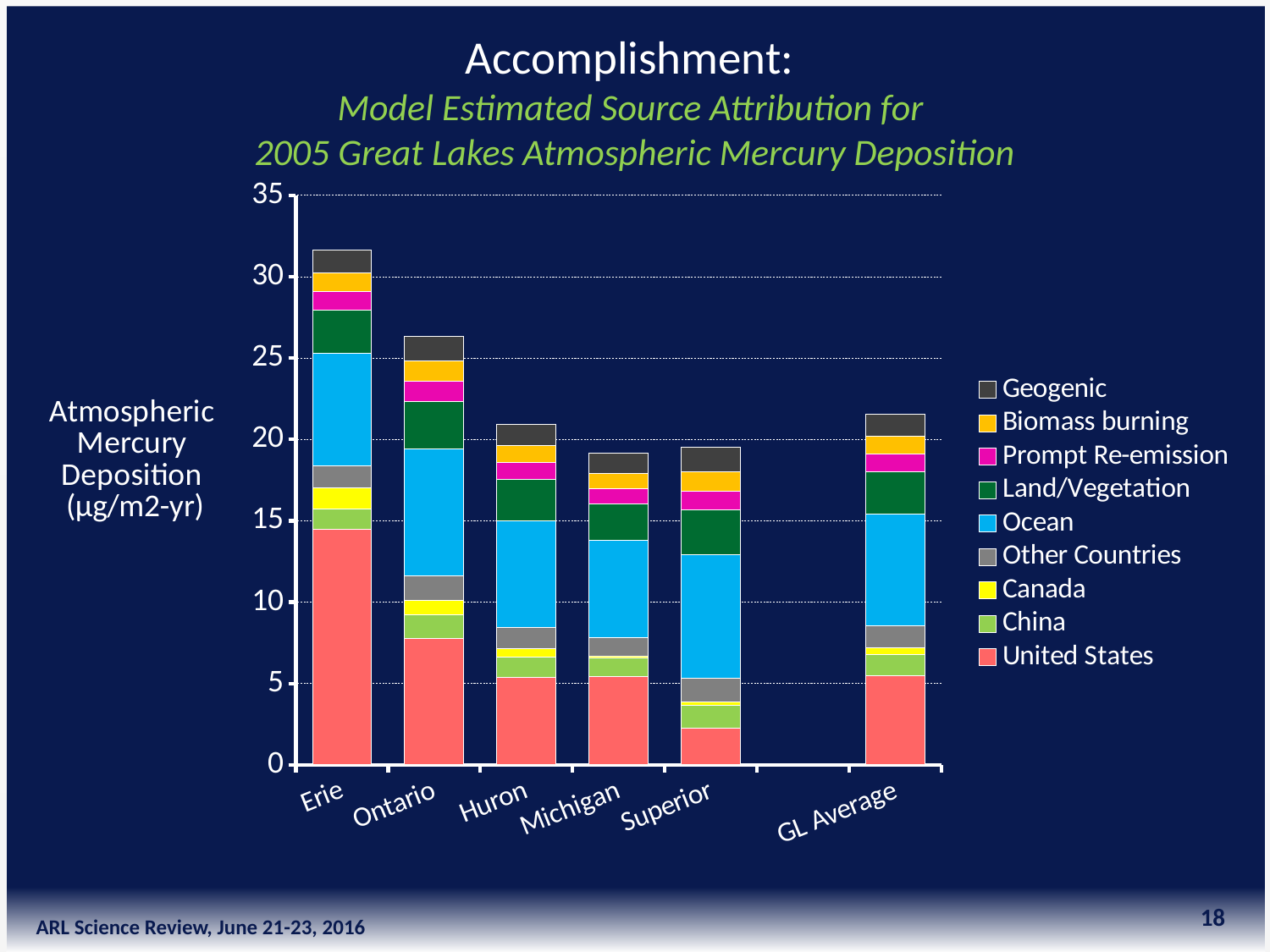

Accomplishment:
Model Estimated Source Attribution for
2005 Great Lakes Atmospheric Mercury Deposition

### Chart

| Category | United States | China | Canada | Other Countries | Ocean | Land/Vegetation | Prompt Re-emission | Biomass burning | Geogenic |
|---|---|---|---|---|---|---|---|---|---|
| Erie | 14.4528 | 1.26509 | 1.3082299999999998 | 1.348147 | 6.902500000000001 | 2.66992 | 1.1532479999999998 | 1.103 | 1.406 |
| Ontario | 7.7636 | 1.45093 | 0.89618 | 1.5143125 | 7.812200000000001 | 2.8987 | 1.2426129999999997 | 1.244 | 1.517 |
| Huron | 5.3901 | 1.2215099999999999 | 0.54415 | 1.2681866000000002 | 6.5615000000000006 | 2.53134 | 1.062125 | 1.048 | 1.315 |
| Michigan | 5.4459 | 1.11393 | 0.10323 | 1.1640959 | 5.954300000000001 | 2.2345 | 0.954301 | 0.9495 | 1.236 |
| Superior | 2.2351 | 1.4423300000000001 | 0.20619 | 1.4552595 | 7.5669 | 2.7634 | 1.146216 | 1.217 | 1.481 |
|  | None | None | None | None | None | None | None | None | None |
| GL Average | 5.461930266614186 | 1.2924149887136809 | 0.43316233996320896 | 1.3336423158241422 | 6.887359746399223 | 2.5819813877754303 | 1.0882850982994206 | 1.1022726067782178 | 1.3770145115554233 |
18
ARL Science Review, June 21-23, 2016